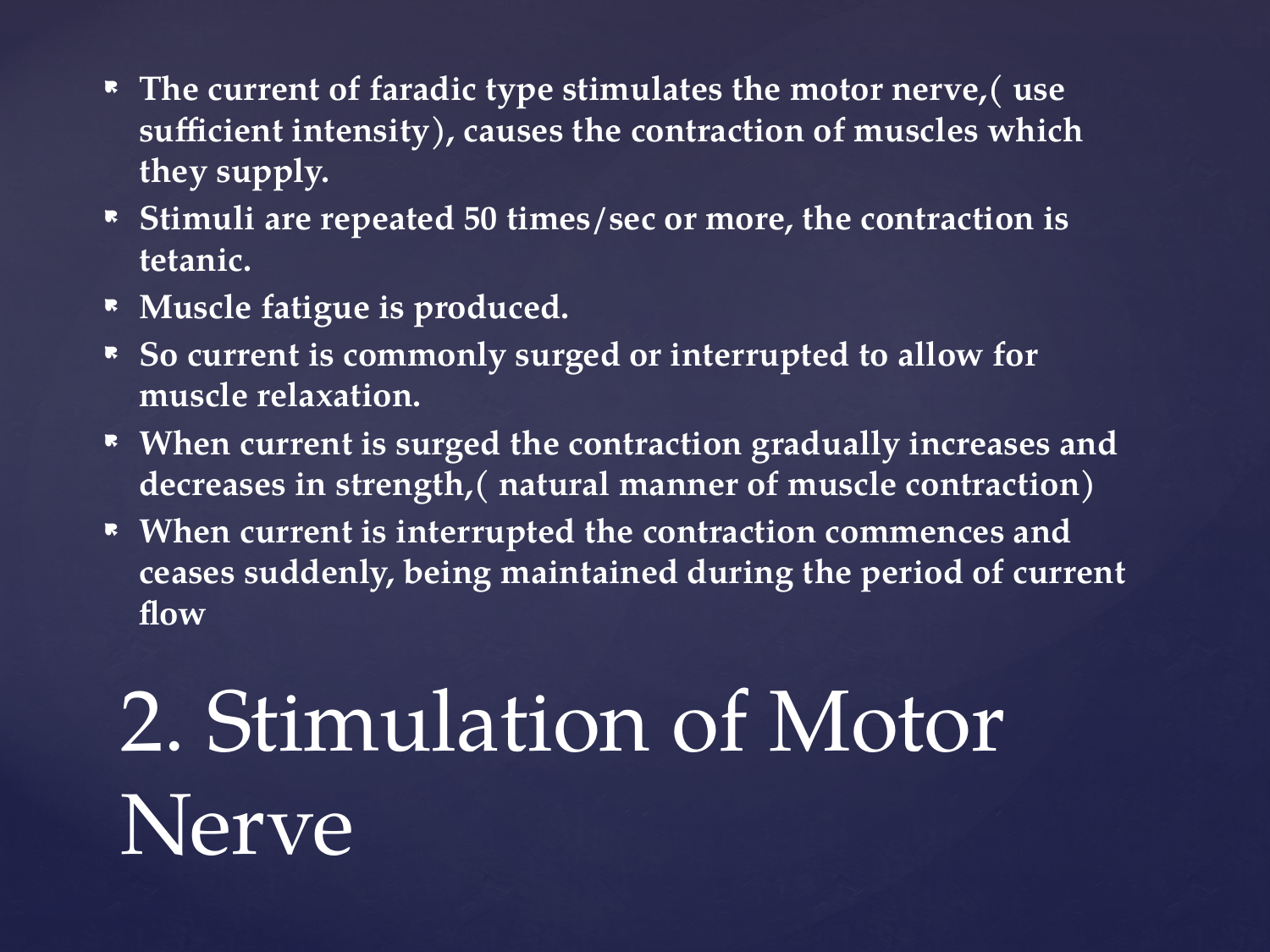

The current of faradic type stimulates the motor nerve,( use sufficient intensity), causes the contraction of muscles which they supply.
Stimuli are repeated 50 times/sec or more, the contraction is tetanic.
Muscle fatigue is produced.
So current is commonly surged or interrupted to allow for muscle relaxation.
When current is surged the contraction gradually increases and decreases in strength,( natural manner of muscle contraction)
When current is interrupted the contraction commences and ceases suddenly, being maintained during the period of current flow
# 2. Stimulation of Motor Nerve